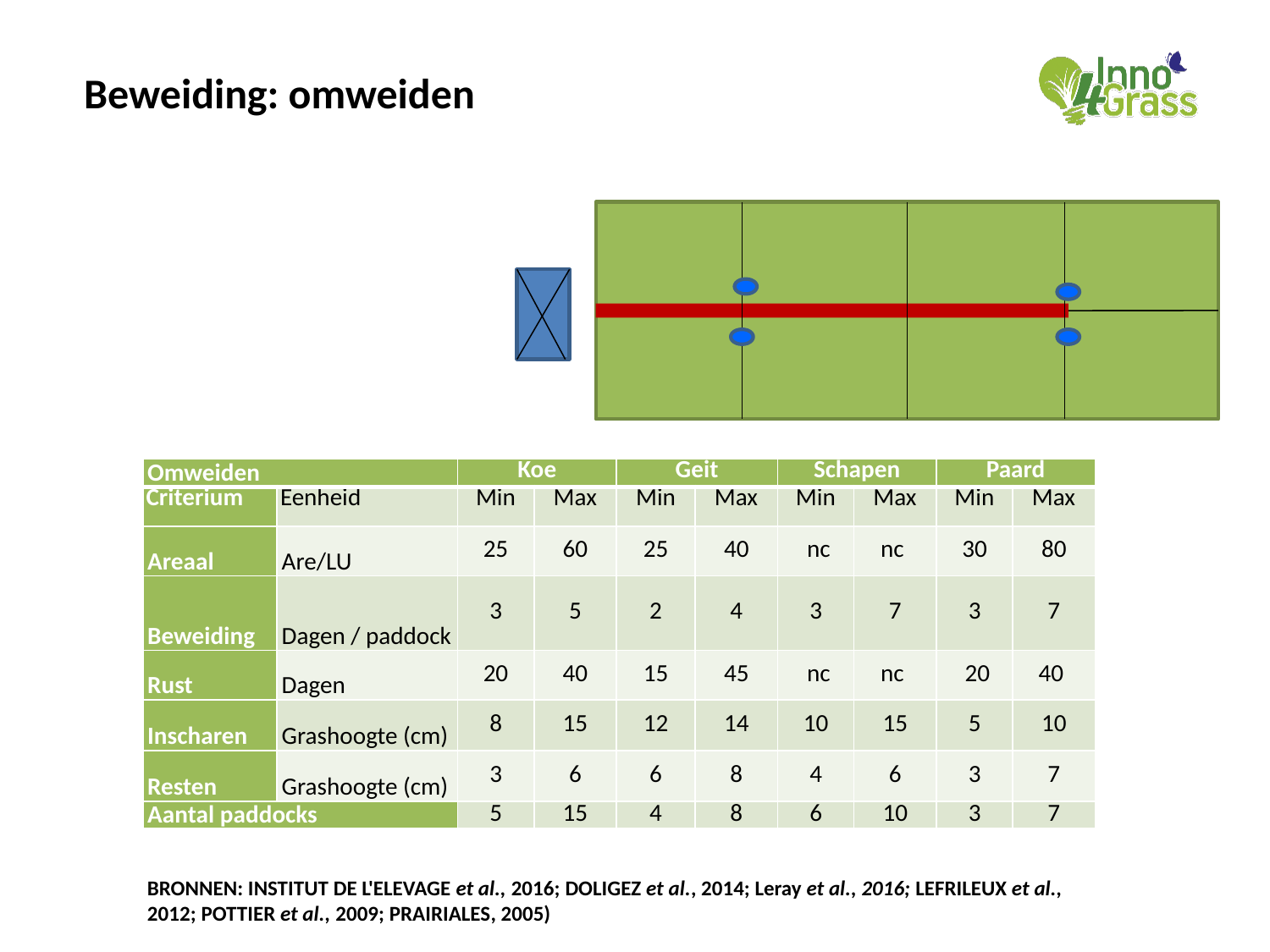

Beweiding: omweiden

| Omweiden |  | Koe |  | Geit |  | Schapen |  | Paard |  |
| --- | --- | --- | --- | --- | --- | --- | --- | --- | --- |
| Criterium | Eenheid | Min | Max | Min | Max | Min | Max | Min | Max |
| Areaal | Are/LU | 25 | 60 | 25 | 40 | nc | nc | 30 | 80 |
| Beweiding | Dagen / paddock | 3 | 5 | 2 | 4 | 3 | 7 | 3 | 7 |
| Rust | Dagen | 20 | 40 | 15 | 45 | nc | nc | 20 | 40 |
| Inscharen | Grashoogte (cm) | 8 | 15 | 12 | 14 | 10 | 15 | 5 | 10 |
| Resten | Grashoogte (cm) | 3 | 6 | 6 | 8 | 4 | 6 | 3 | 7 |
| Aantal paddocks |  | 5 | 15 | 4 | 8 | 6 | 10 | 3 | 7 |
Bronnen: Institut de l'Elevage et al., 2016; Doligez et al., 2014; Leray et al., 2016; Lefrileux et al., 2012; Pottier et al., 2009; Prairiales, 2005)